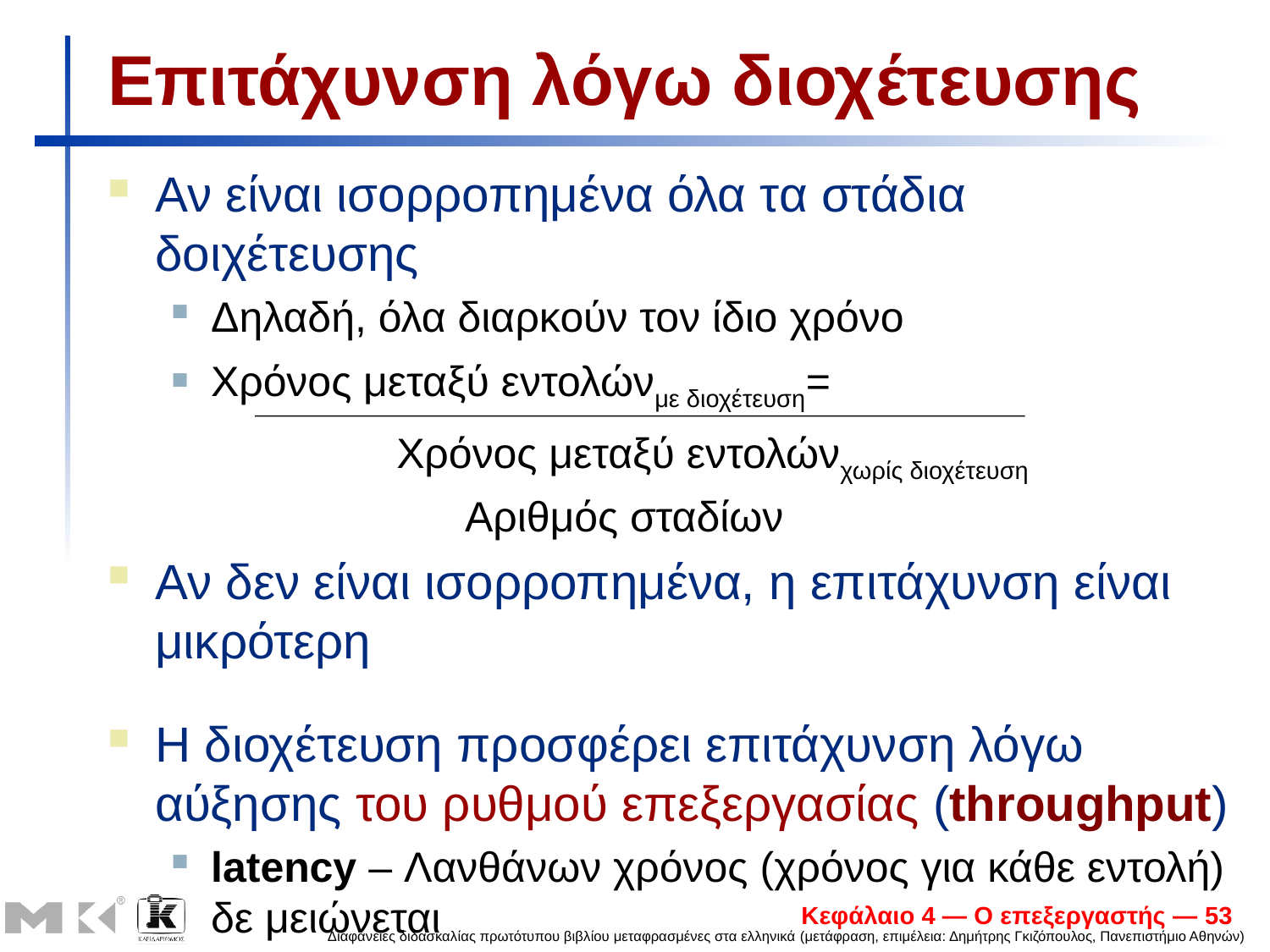

# Επιτάχυνση λόγω διοχέτευσης
Αν είναι ισορροπημένα όλα τα στάδια δοιχέτευσης
Δηλαδή, όλα διαρκούν τον ίδιο χρόνο
Χρόνος μεταξύ εντολώνμε διοχέτευση=
                   Χρόνος μεταξύ εντολώνχωρίς διοχέτευση
		Αριθμός σταδίων
Αν δεν είναι ισορροπημένα, η επιτάχυνση είναι μικρότερη

Η διοχέτευση προσφέρει επιτάχυνση λόγω αύξησης του ρυθμού επεξεργασίας (throughput)
latency – Λανθάνων χρόνος (χρόνος για κάθε εντολή) δε μειώνεται

Κεφάλαιο 4 — Ο επεξεργαστής — 53